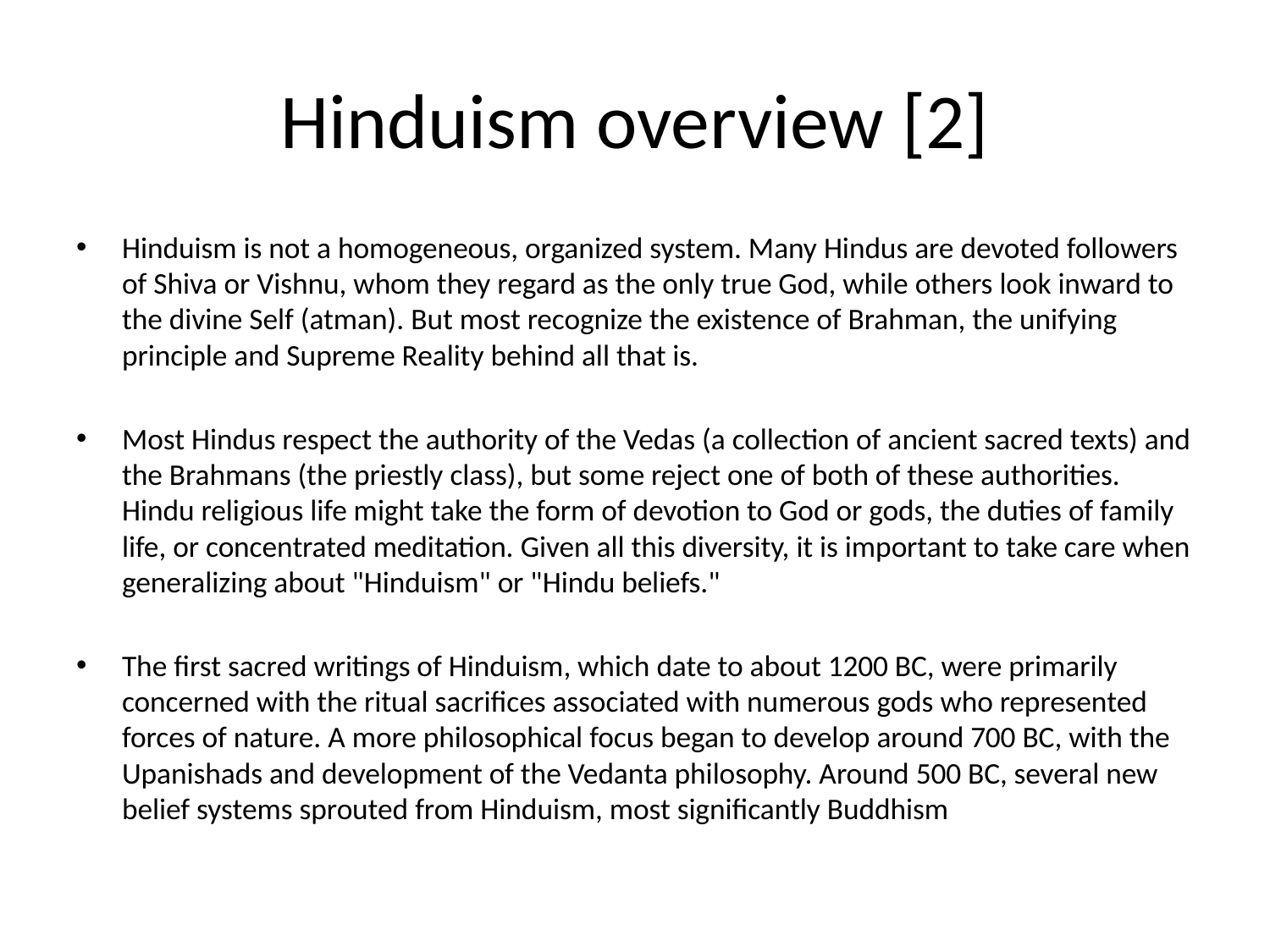

# Hinduism overview [2]
Hinduism is not a homogeneous, organized system. Many Hindus are devoted followers of Shiva or Vishnu, whom they regard as the only true God, while others look inward to the divine Self (atman). But most recognize the existence of Brahman, the unifying principle and Supreme Reality behind all that is.

Most Hindus respect the authority of the Vedas (a collection of ancient sacred texts) and the Brahmans (the priestly class), but some reject one of both of these authorities. Hindu religious life might take the form of devotion to God or gods, the duties of family life, or concentrated meditation. Given all this diversity, it is important to take care when generalizing about "Hinduism" or "Hindu beliefs."

The first sacred writings of Hinduism, which date to about 1200 BC, were primarily concerned with the ritual sacrifices associated with numerous gods who represented forces of nature. A more philosophical focus began to develop around 700 BC, with the Upanishads and development of the Vedanta philosophy. Around 500 BC, several new belief systems sprouted from Hinduism, most significantly Buddhism